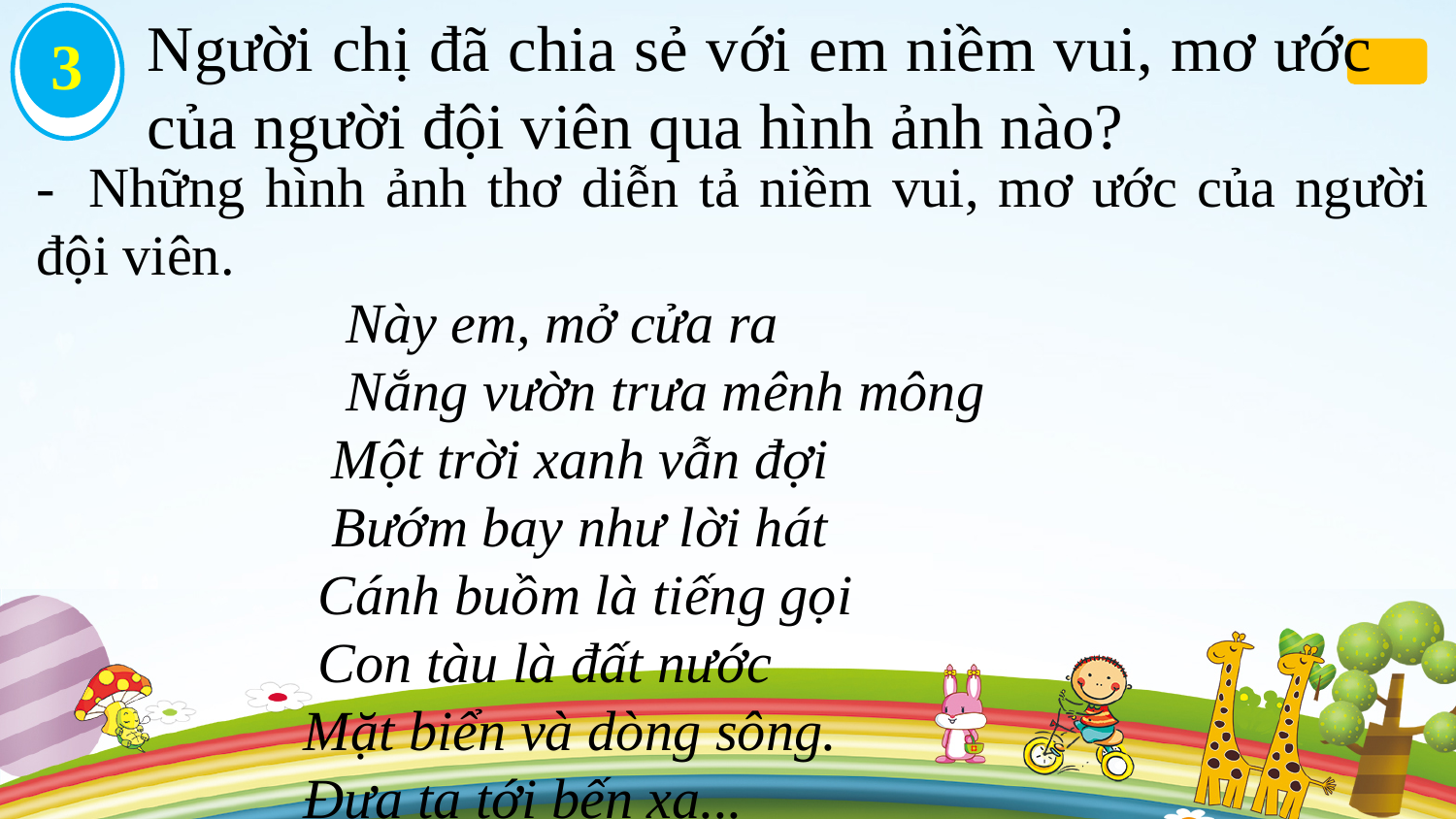

Người chị đã chia sẻ với em niềm vui, mơ ước của người đội viên qua hình ảnh nào?

3
-  Những hình ảnh thơ diễn tả niềm vui, mơ ước của người đội viên.
                      Này em, mở cửa ra
                      Nắng vườn trưa mênh mông
                     Một trời xanh vẫn đợi
                     Bướm bay như lời hát
                    Cánh buồm là tiếng gọi
                    Con tàu là đất nước
                   Mặt biển và dòng sông.
                   Đưa ta tới bến xa...